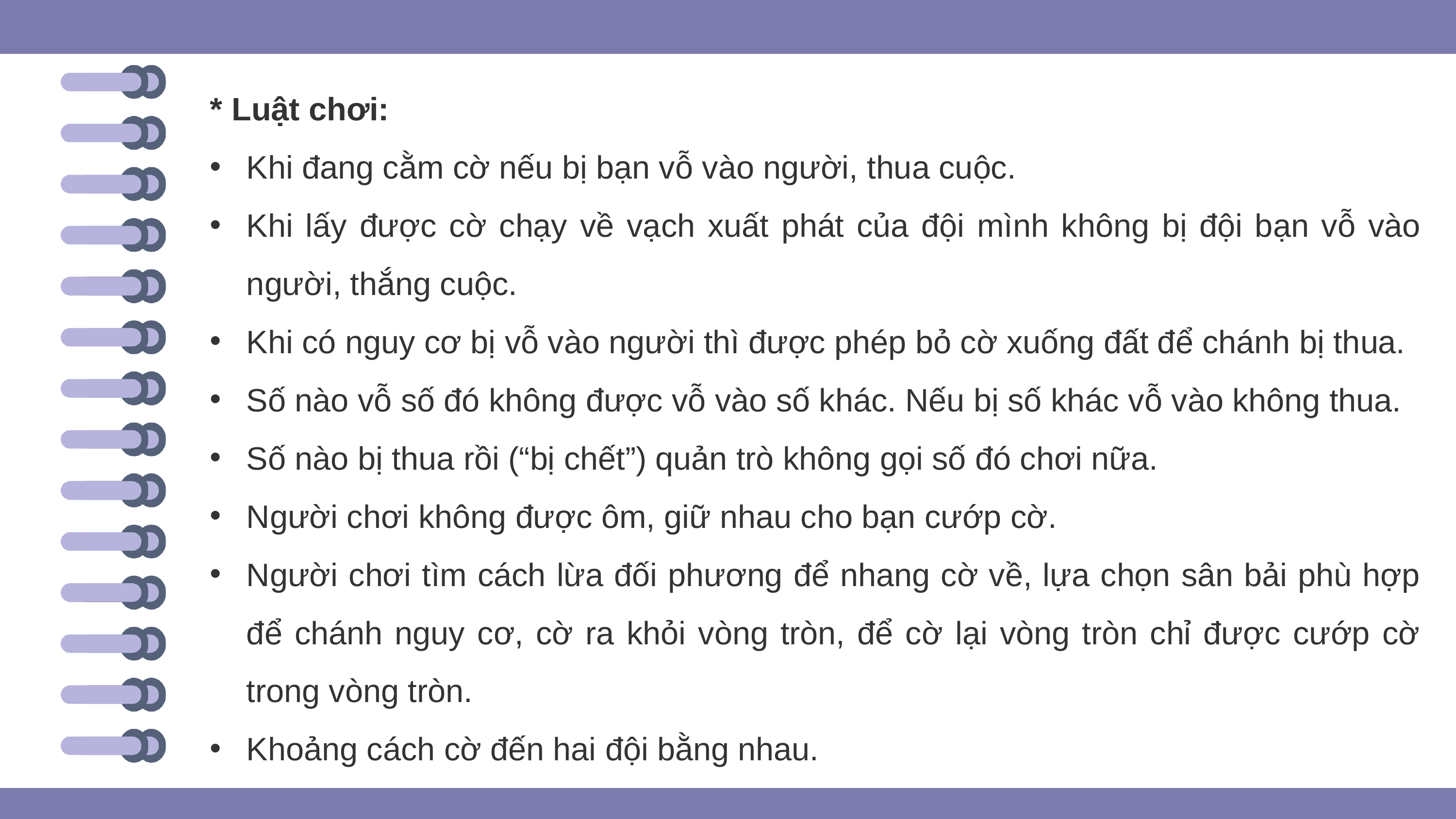

* Luật chơi:
Khi đang cằm cờ nếu bị bạn vỗ vào người, thua cuộc.
Khi lấy được cờ chạy về vạch xuất phát của đội mình không bị đội bạn vỗ vào người, thắng cuộc.
Khi có nguy cơ bị vỗ vào người thì được phép bỏ cờ xuống đất để chánh bị thua.
Số nào vỗ số đó không được vỗ vào số khác. Nếu bị số khác vỗ vào không thua.
Số nào bị thua rồi (“bị chết”) quản trò không gọi số đó chơi nữa.
Người chơi không được ôm, giữ nhau cho bạn cướp cờ.
Người chơi tìm cách lừa đối phương để nhang cờ về, lựa chọn sân bải phù hợp để chánh nguy cơ, cờ ra khỏi vòng tròn, để cờ lại vòng tròn chỉ được cướp cờ trong vòng tròn.
Khoảng cách cờ đến hai đội bằng nhau.